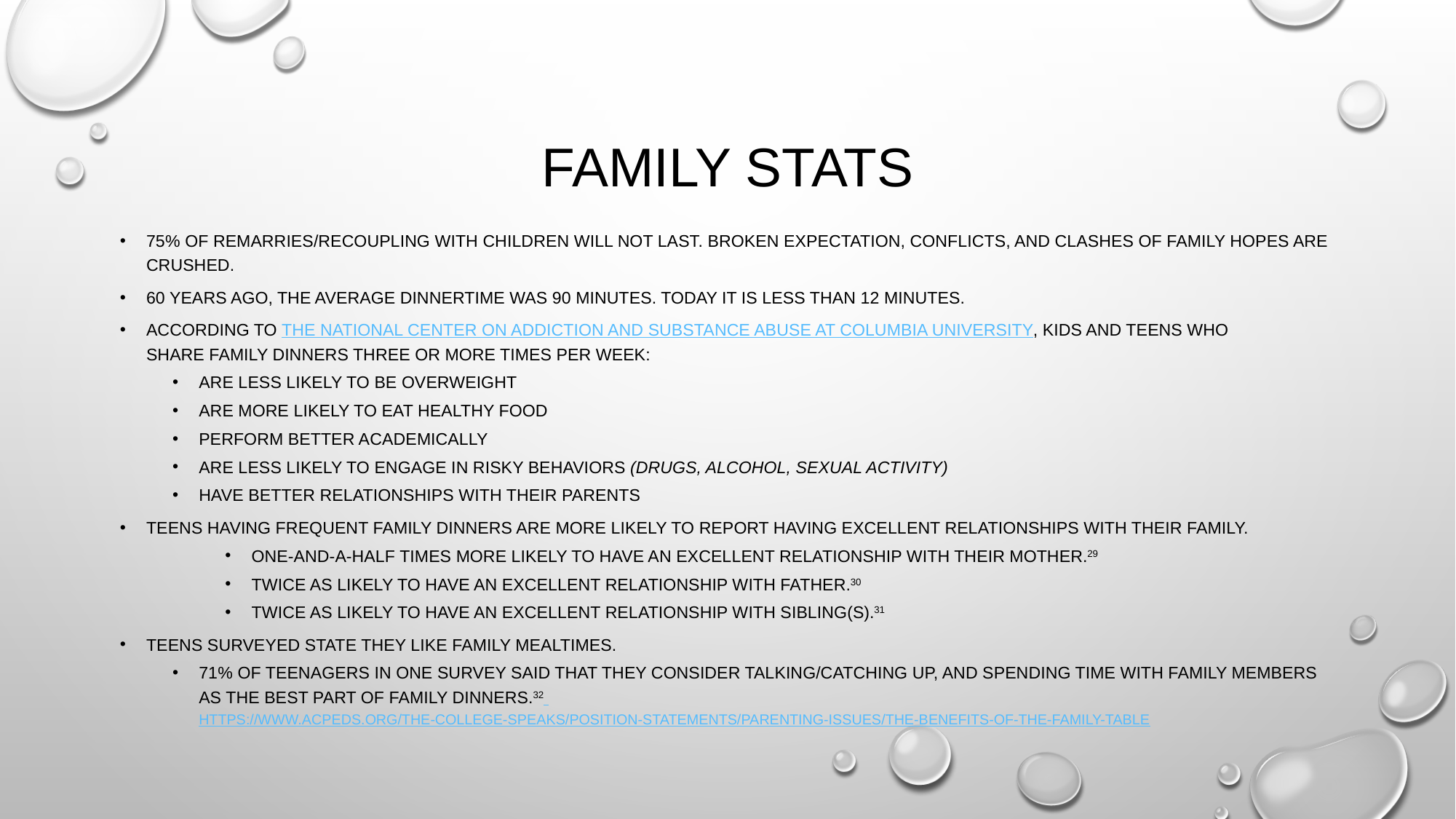

# Family Stats
75% of remarries/recoupling with children will not last. Broken expectation, conflicts, and clashes of family hopes are crushed.
60 Years Ago, the average dinnertime was 90 minutes. Today it is less than 12 minutes.
According to The National Center on Addiction and Substance Abuse at Columbia University, kids and teens who share family dinners three or more times per week:
Are less likely to be overweight
Are more likely to eat healthy food
Perform better academically
Are less likely to engage in risky behaviors (drugs, alcohol, sexual activity)
Have better relationships with their parents
Teens having frequent family dinners are more likely to report having excellent relationships with their family.
One-and-a-half times more likely to have an excellent relationship with their mother.29
Twice as likely to have an excellent relationship with father.30
Twice as likely to have an excellent relationship with sibling(s).31
Teens surveyed state they like family mealtimes.
71% of teenagers in one survey said that they consider talking/catching up, and spending time with family members as the best part of family dinners.32 https://www.acpeds.org/the-college-speaks/position-statements/parenting-issues/the-benefits-of-the-family-table